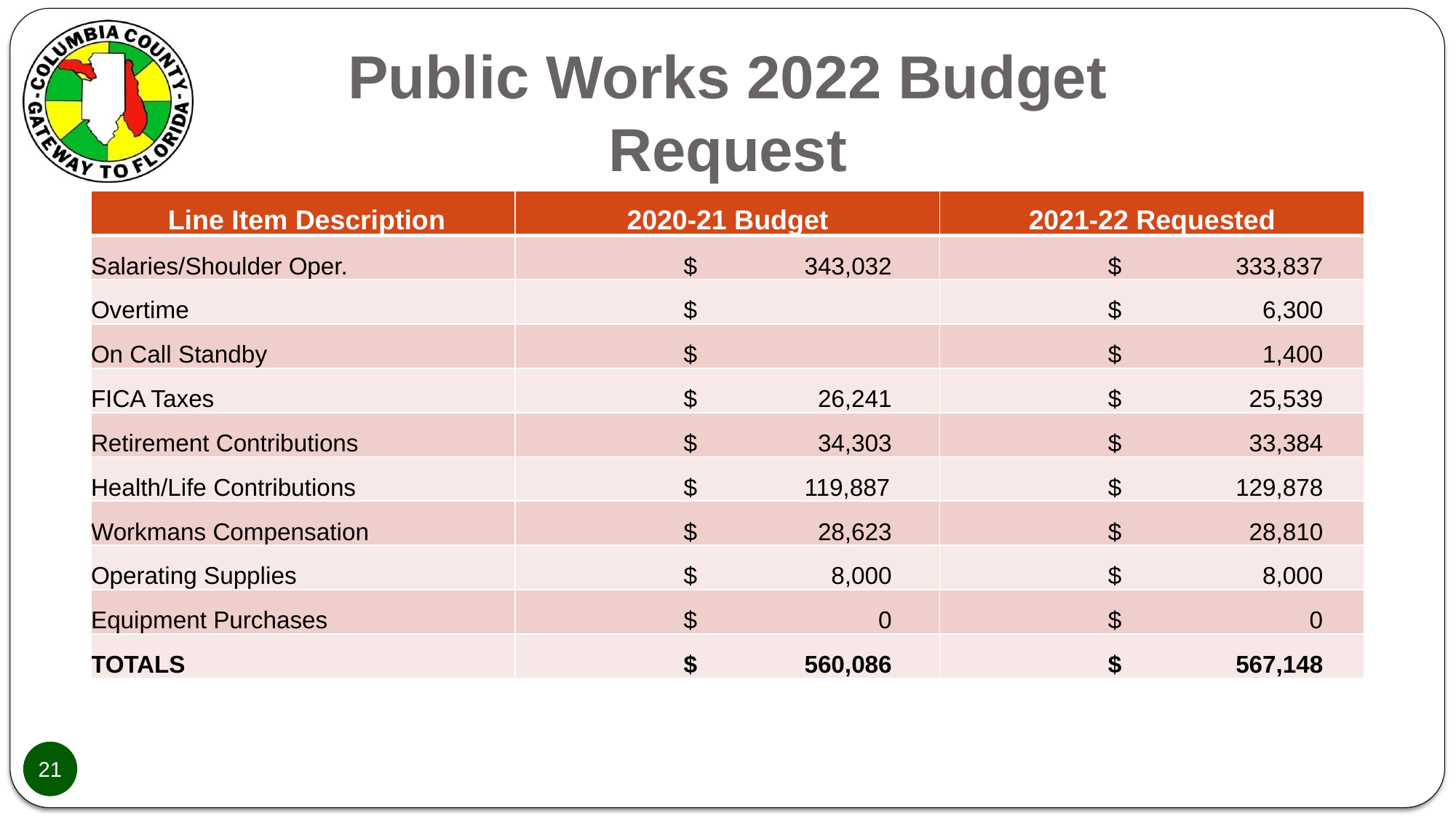

# Public Works 2022 Budget Request Shoulder Operation
| Line Item Description | 2020-21 Budget | 2021-22 Requested |
| --- | --- | --- |
| Salaries/Shoulder Oper. | $ 343,032 | $ 333,837 |
| Overtime | $ | $ 6,300 |
| On Call Standby | $ | $ 1,400 |
| FICA Taxes | $ 26,241 | $ 25,539 |
| Retirement Contributions | $ 34,303 | $ 33,384 |
| Health/Life Contributions | $ 119,887 | $ 129,878 |
| Workmans Compensation | $ 28,623 | $ 28,810 |
| Operating Supplies | $ 8,000 | $ 8,000 |
| Equipment Purchases | $ 0 | $ 0 |
| TOTALS | $ 560,086 | $ 567,148 |
21